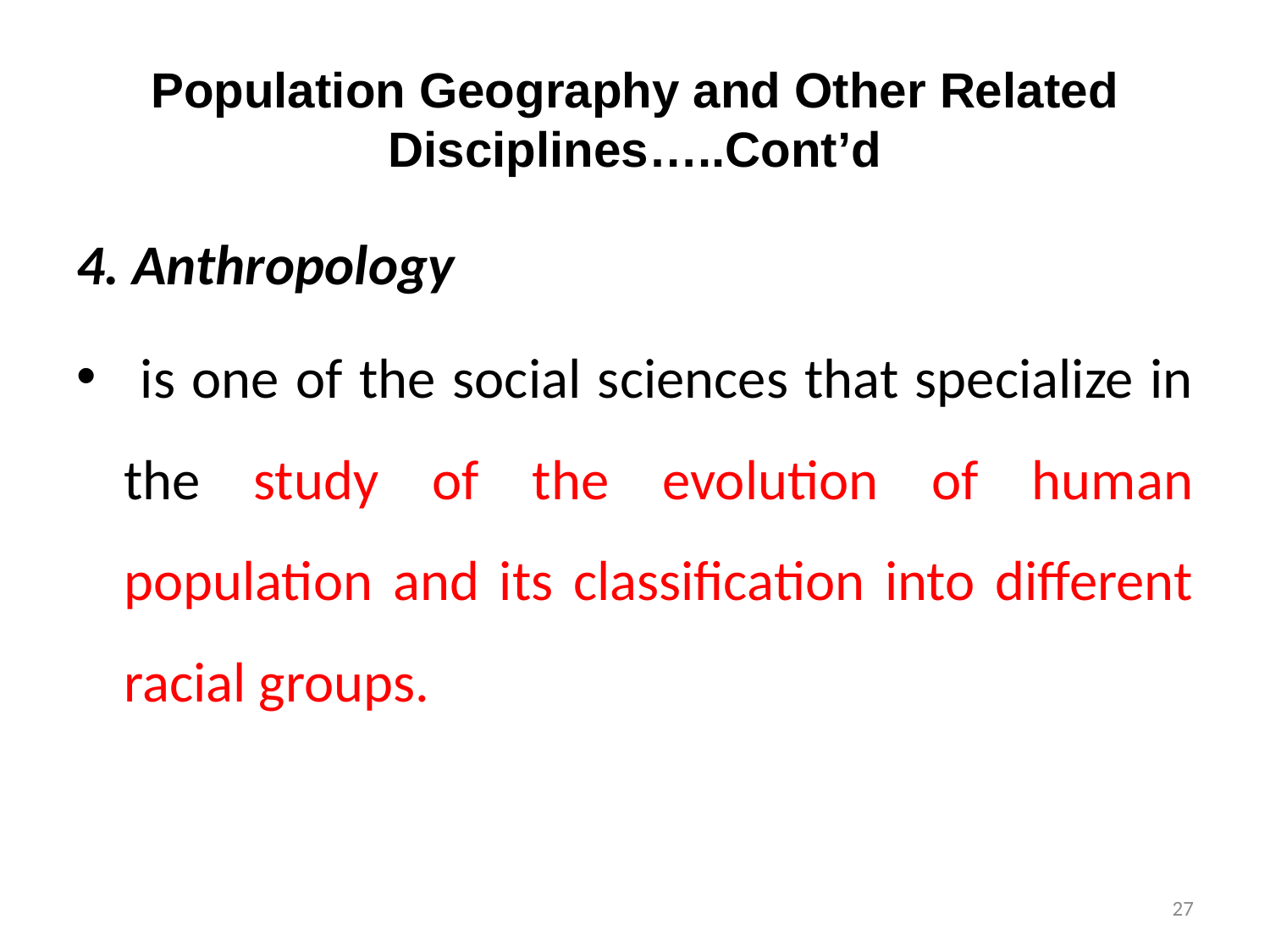

# Population Geography and Other Related Disciplines…..Cont’d
4. Anthropology
 is one of the social sciences that specialize in the study of the evolution of human population and its classification into different racial groups.
27